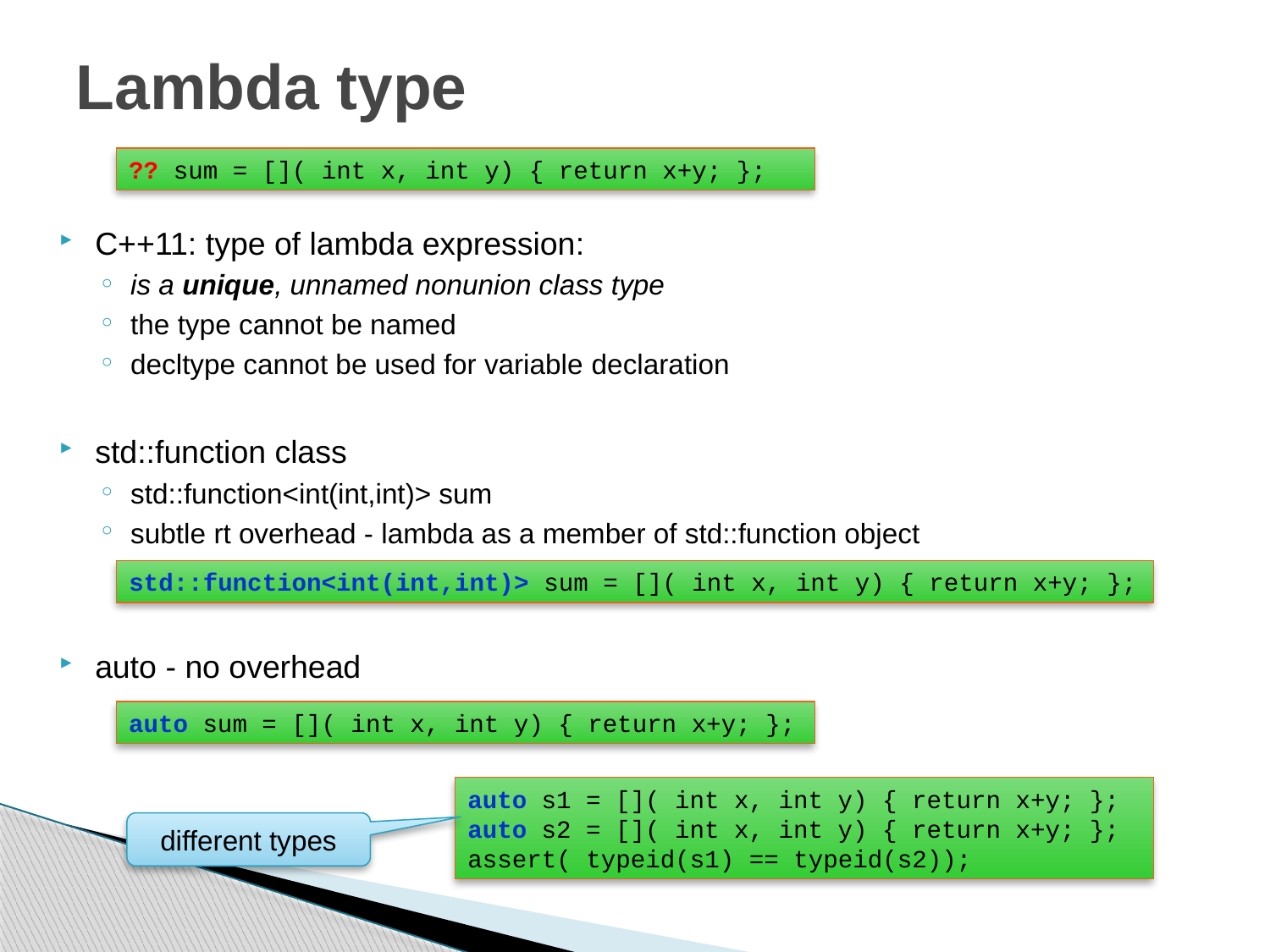

# Lambda type

C++11: type of lambda expression:
is a unique, unnamed nonunion class type
the type cannot be named
decltype cannot be used for variable declaration

std::function class
std::function<int(int,int)> sum
subtle rt overhead - lambda as a member of std::function object

auto - no overhead
?? sum = []( int x, int y) { return x+y; };
std::function<int(int,int)> sum = []( int x, int y) { return x+y; };
auto sum = []( int x, int y) { return x+y; };
auto s1 = []( int x, int y) { return x+y; }; auto s2 = []( int x, int y) { return x+y; };
assert( typeid(s1) == typeid(s2));
different types